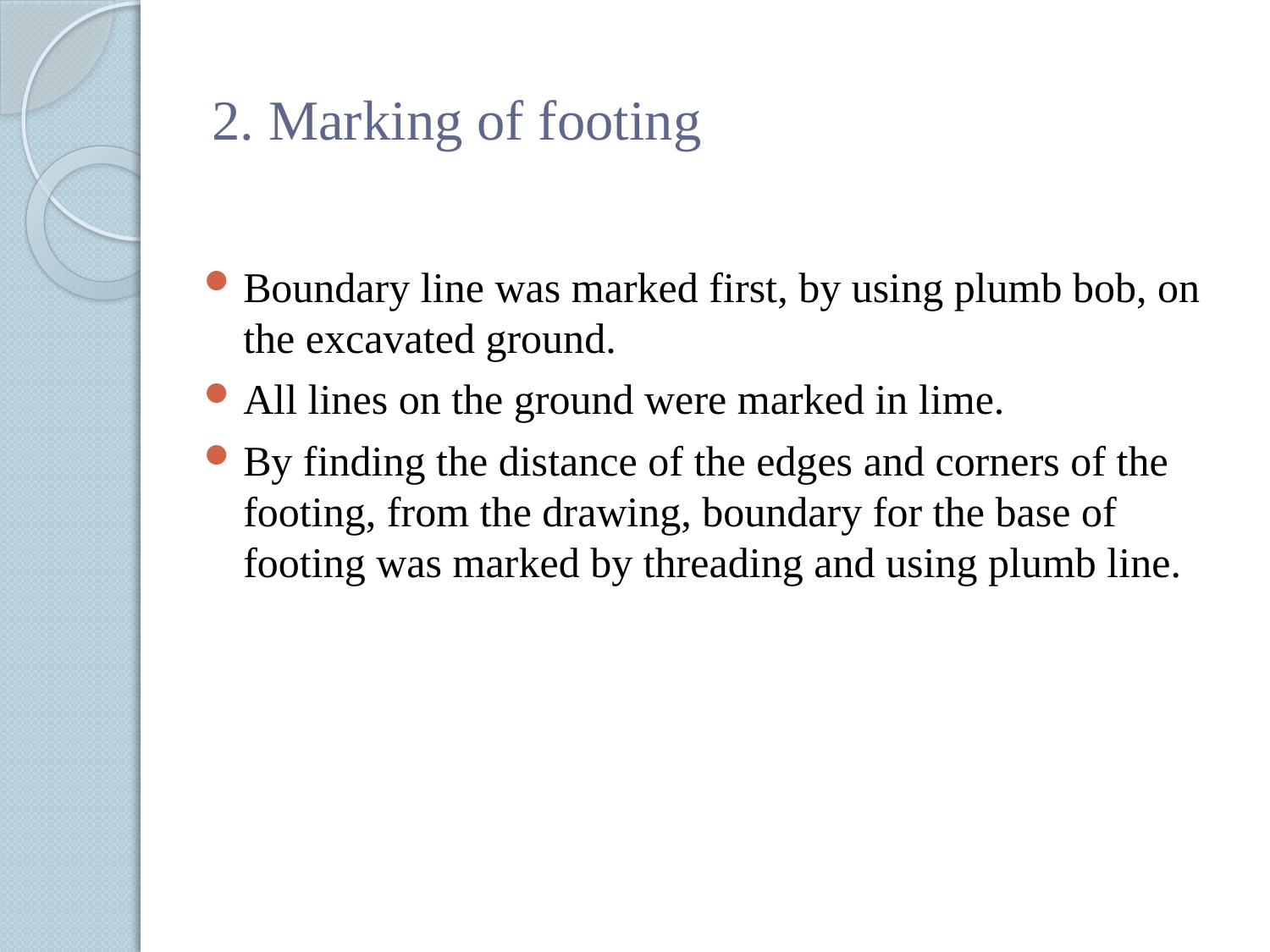

# 2. Marking of footing
Boundary line was marked first, by using plumb bob, on the excavated ground.
All lines on the ground were marked in lime.
By finding the distance of the edges and corners of the footing, from the drawing, boundary for the base of footing was marked by threading and using plumb line.